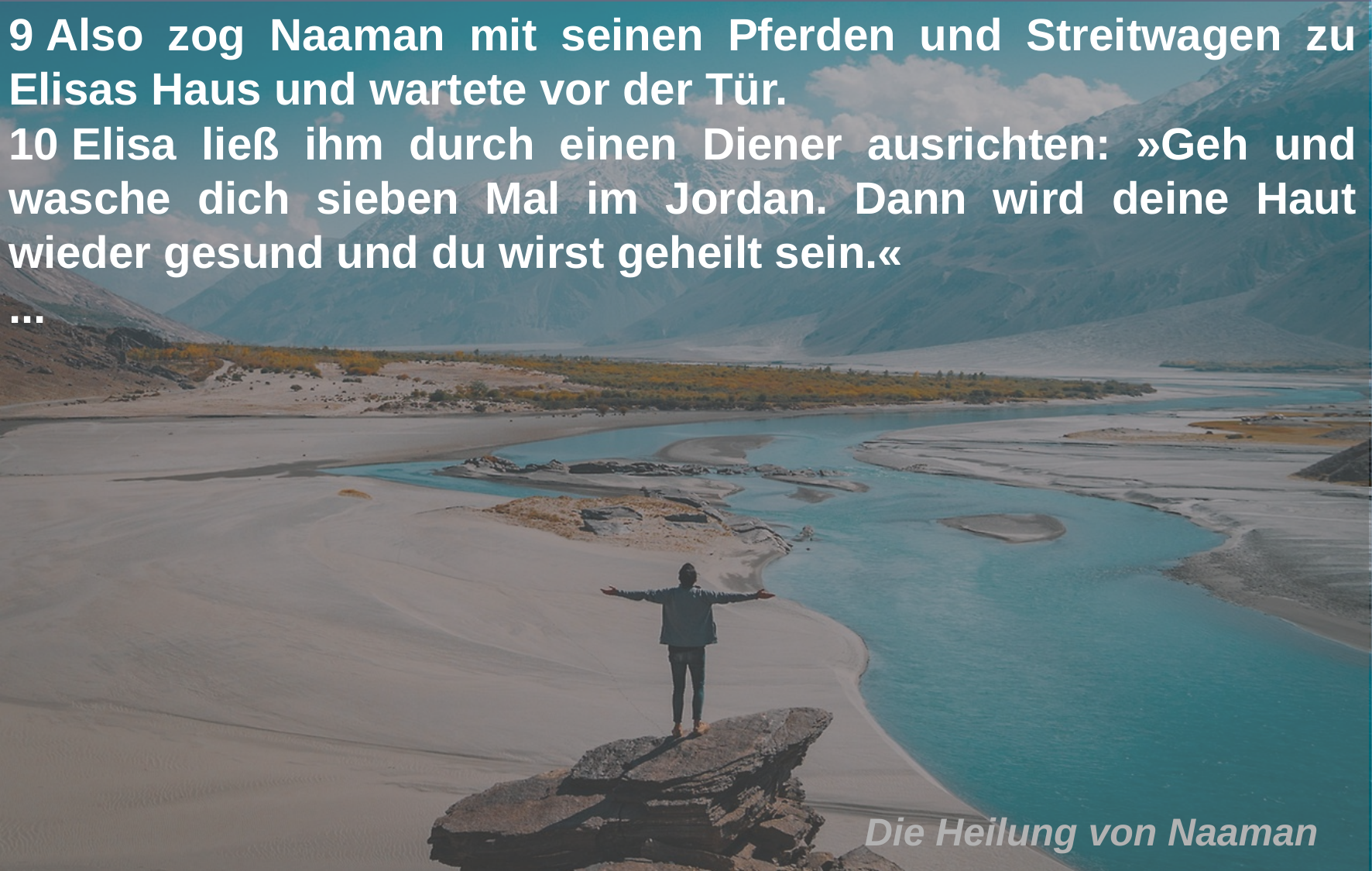

9 Also zog Naaman mit seinen Pferden und Streitwagen zu Elisas Haus und wartete vor der Tür.
10 Elisa ließ ihm durch einen Diener ausrichten: »Geh und wasche dich sieben Mal im Jordan. Dann wird deine Haut wieder gesund und du wirst geheilt sein.«
...

Die Heilung von Naaman